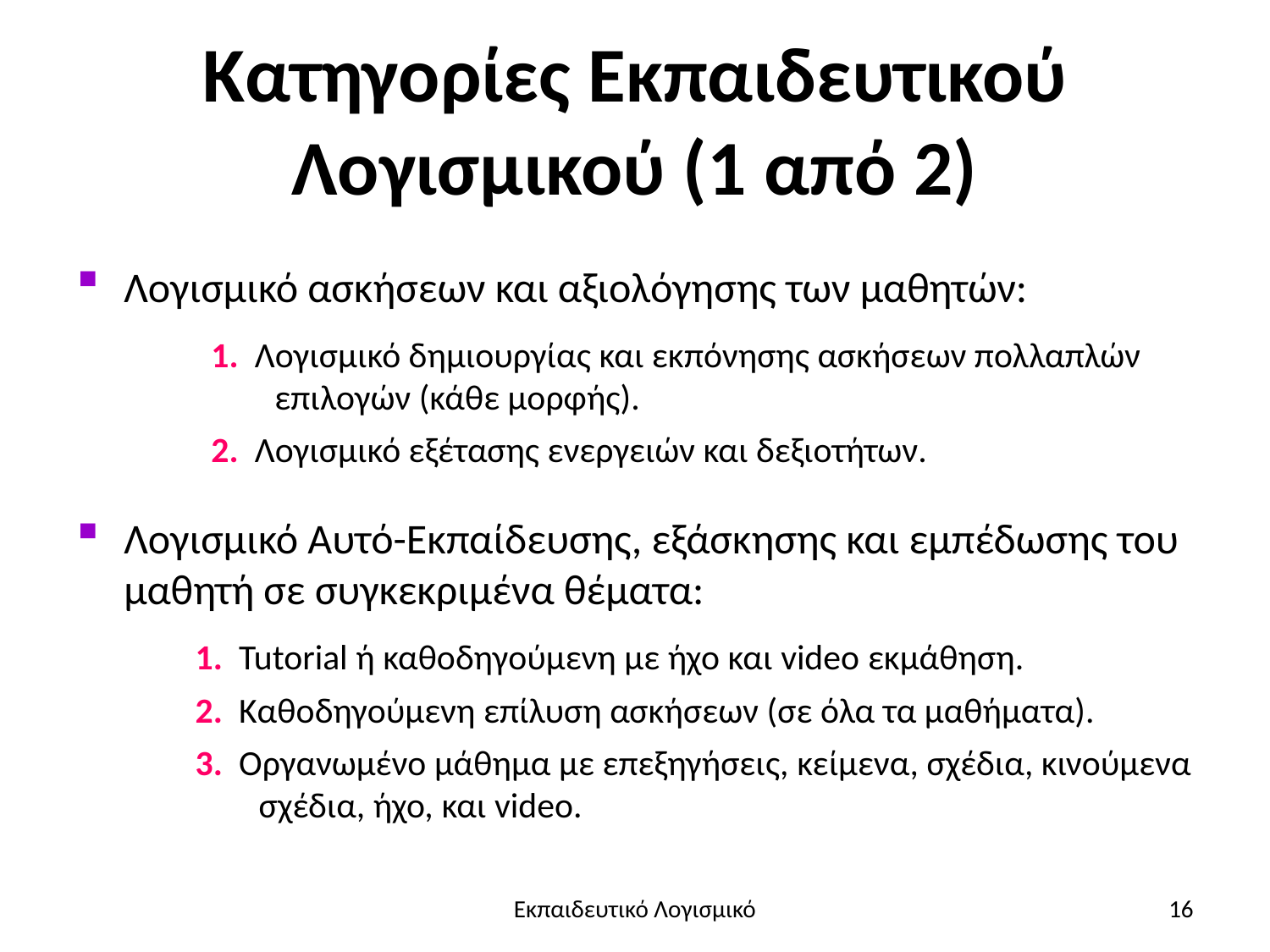

# Κατηγορίες Εκπαιδευτικού Λογισμικού (1 από 2)

Λογισμικό ασκήσεων και αξιολόγησης των μαθητών:
1.  Λογισμικό δημιουργίας και εκπόνησης ασκήσεων πολλαπλών
επιλογών (κάθε μορφής).
2.  Λογισμικό εξέτασης ενεργειών και δεξιοτήτων.
Λογισμικό Αυτό-Εκπαίδευσης, εξάσκησης και εμπέδωσης του μαθητή σε συγκεκριμένα θέματα:
1.  Tutorial ή καθοδηγούμενη με ήχο και video εκμάθηση.
2.  Καθοδηγούμενη επίλυση ασκήσεων (σε όλα τα μαθήματα).
3.  Οργανωμένο μάθημα με επεξηγήσεις, κείμενα, σχέδια, κινούμενα
σχέδια, ήχο, και video.

Εκπαιδευτικό Λογισμικό
16